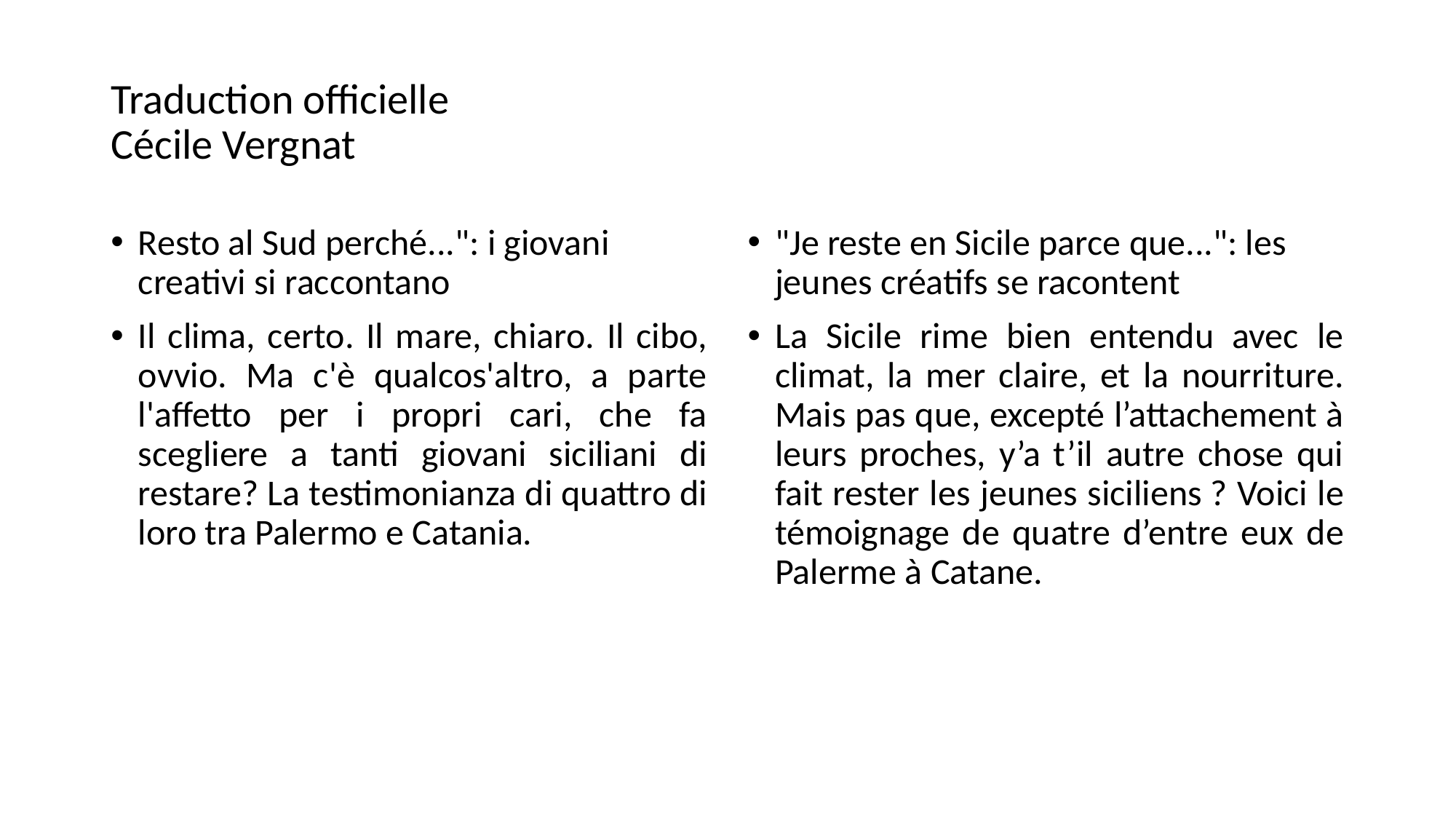

# Traduction officielle Cécile Vergnat
Resto al Sud perché...": i giovani creativi si raccontano
Il clima, certo. Il mare, chiaro. Il cibo, ovvio. Ma c'è qualcos'altro, a parte l'affetto per i propri cari, che fa scegliere a tanti giovani siciliani di restare? La testimonianza di quattro di loro tra Palermo e Catania.

"Je reste en Sicile parce que...": les jeunes créatifs se racontent
La Sicile rime bien entendu avec le climat, la mer claire, et la nourriture. Mais pas que, excepté l’attachement à leurs proches, y’a t’il autre chose qui fait rester les jeunes siciliens ? Voici le témoignage de quatre d’entre eux de Palerme à Catane.